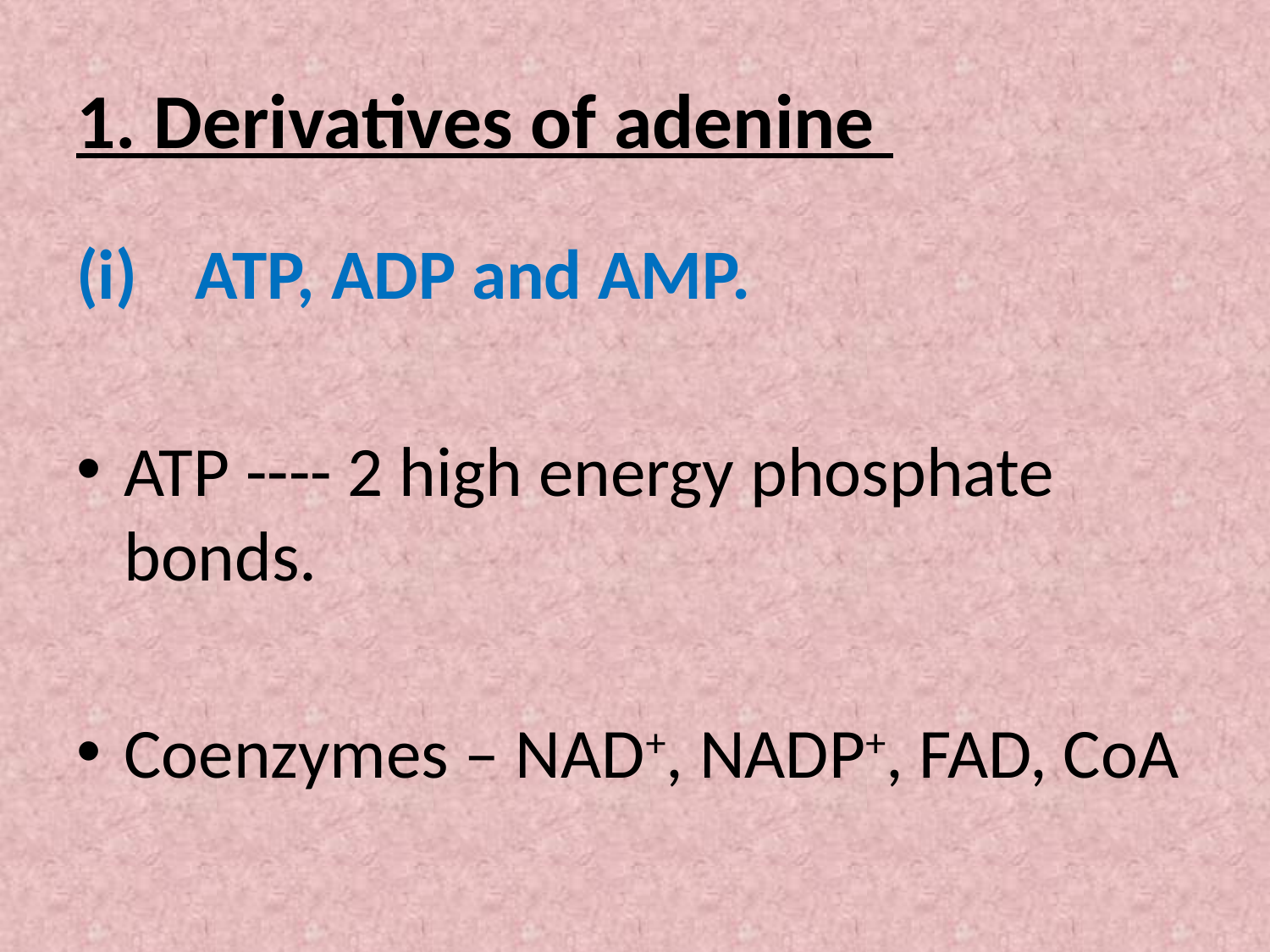

# 1. Derivatives of adenine
ATP, ADP and AMP.

ATP ---- 2 high energy phosphate bonds.

Coenzymes – NAD+, NADP+, FAD, CoA